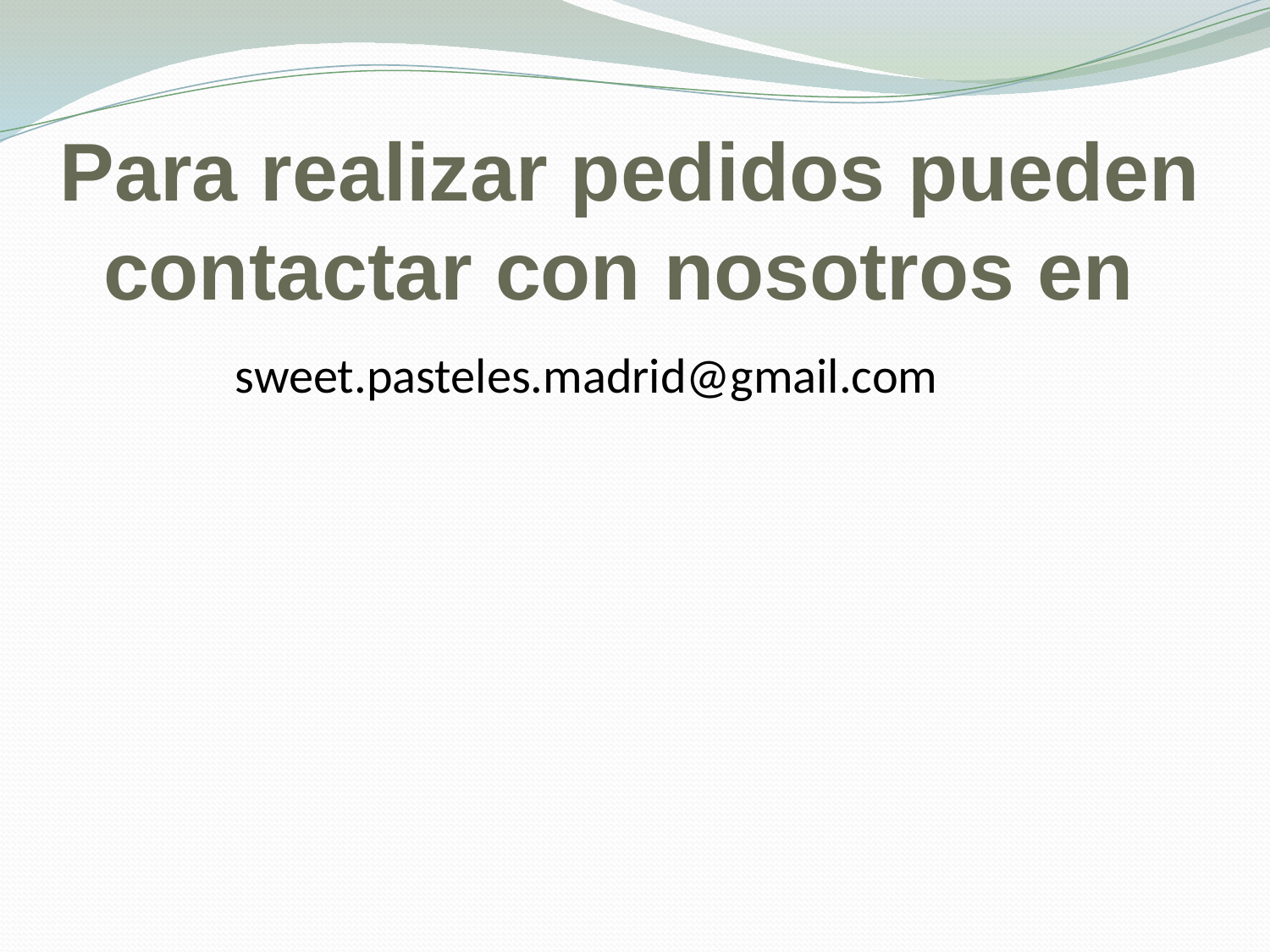

# Para realizar pedidos pueden contactar con nosotros en

sweet.pasteles.madrid@gmail.com